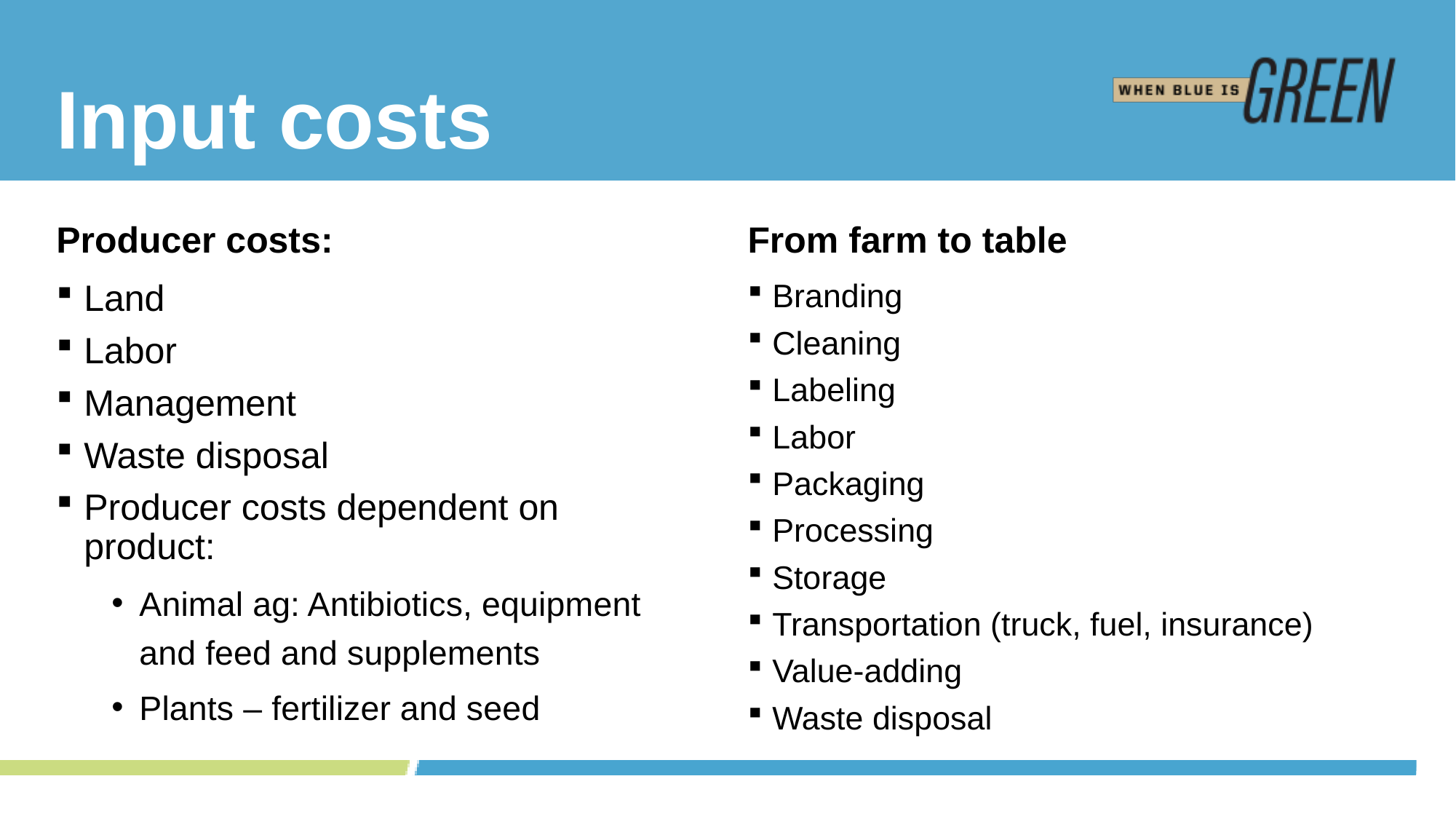

# Input costs
Producer costs:
From farm to table
Land
Labor
Management
Waste disposal
Producer costs dependent on product:
Animal ag: Antibiotics, equipment
and feed and supplements
Plants – fertilizer and seed

Branding
Cleaning
Labeling
Labor
Packaging
Processing
Storage
Transportation (truck, fuel, insurance)
Value-adding
Waste disposal